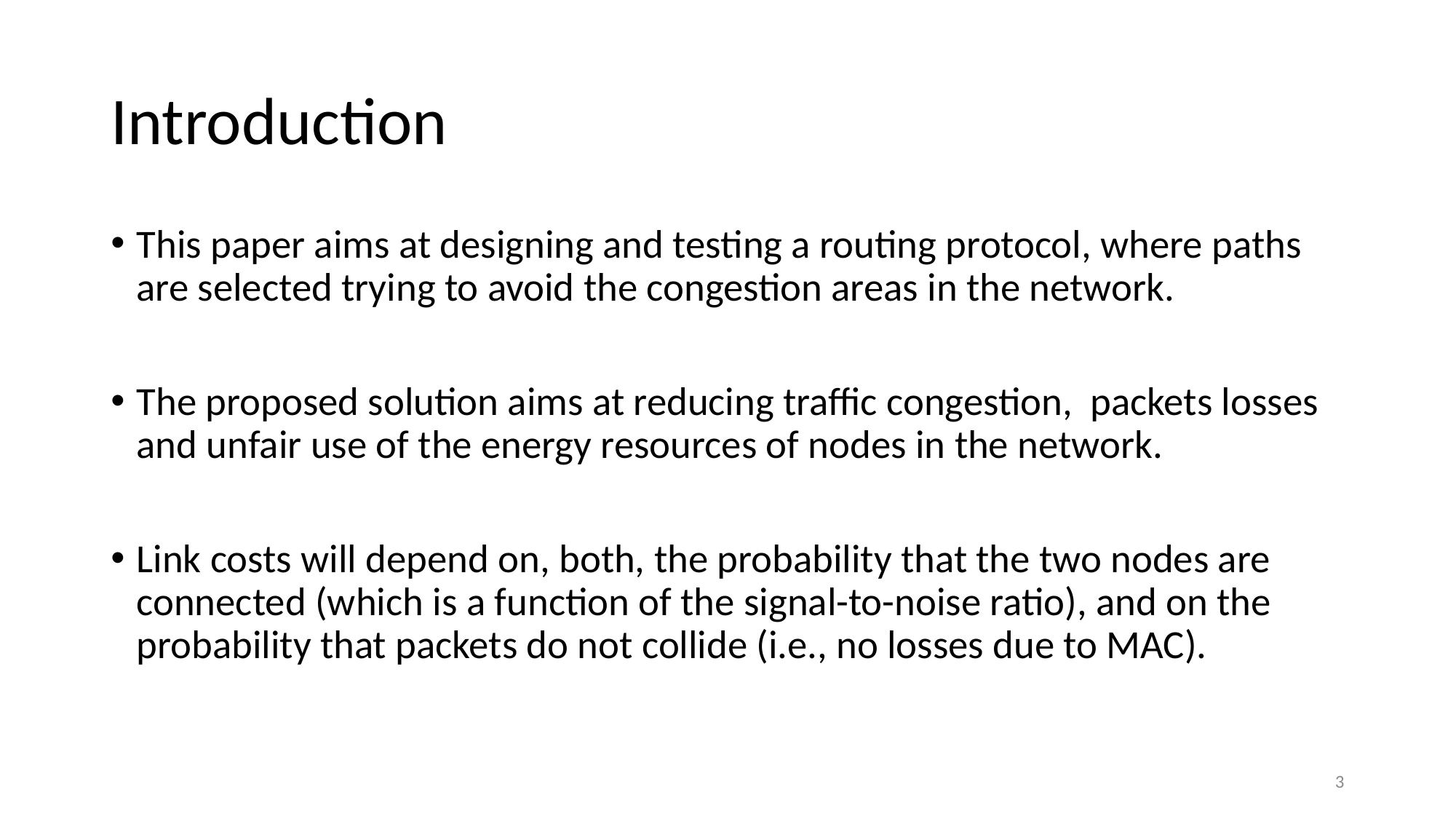

# Introduction
This paper aims at designing and testing a routing protocol, where paths are selected trying to avoid the congestion areas in the network.

The proposed solution aims at reducing traffic congestion,  packets losses and unfair use of the energy resources of nodes in the network.

Link costs will depend on, both, the probability that the two nodes are connected (which is a function of the signal-to-noise ratio), and on the probability that packets do not collide (i.e., no losses due to MAC).
3